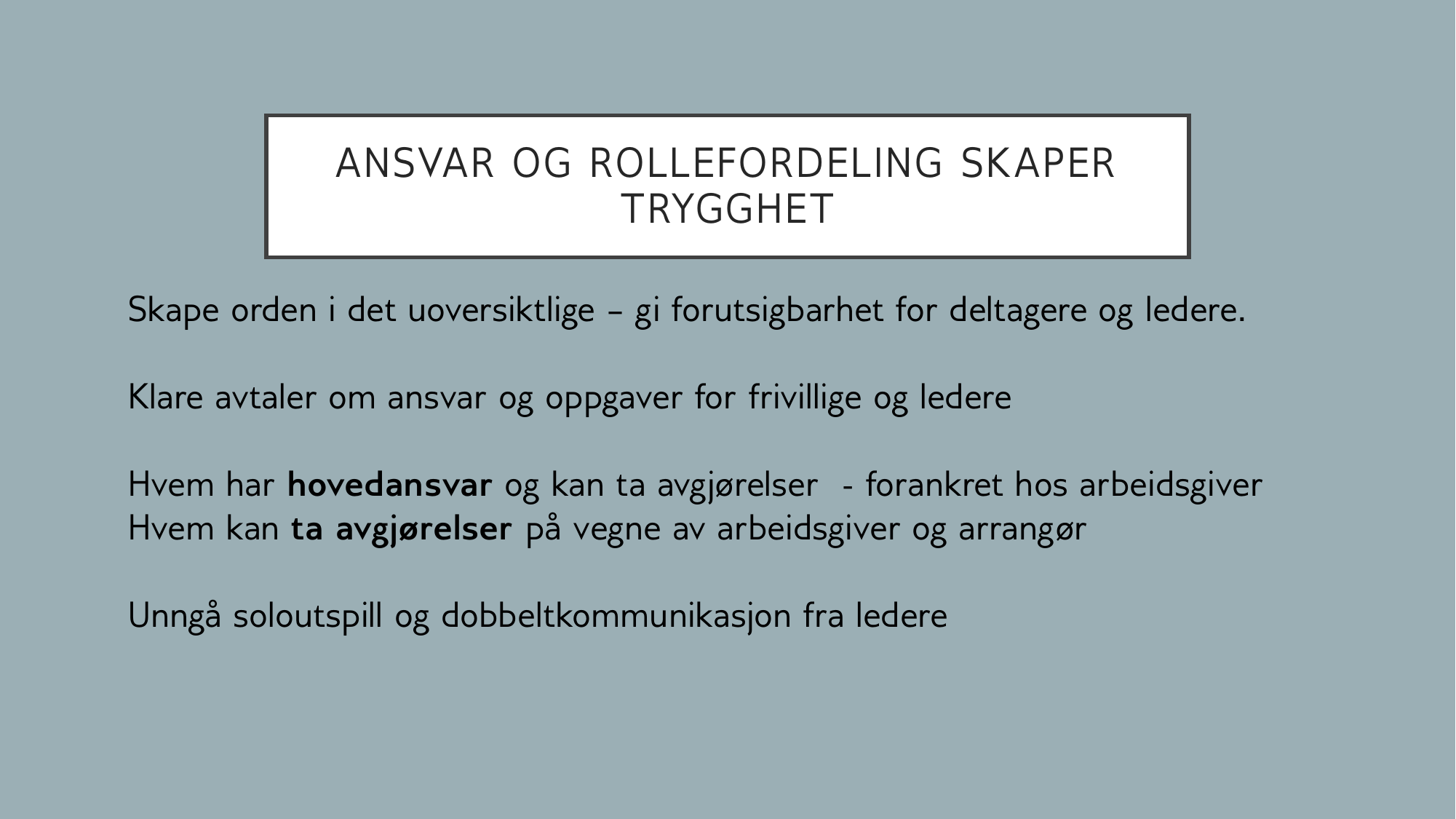

# Ansvar og rollefordeling skaper trygghet
Skape orden i det uoversiktlige – gi forutsigbarhet for deltagere og ledere.

Klare avtaler om ansvar og oppgaver for frivillige og ledere

Hvem har hovedansvar og kan ta avgjørelser  - forankret hos arbeidsgiver
Hvem kan ta avgjørelser på vegne av arbeidsgiver og arrangør

Unngå soloutspill og dobbeltkommunikasjon fra ledere